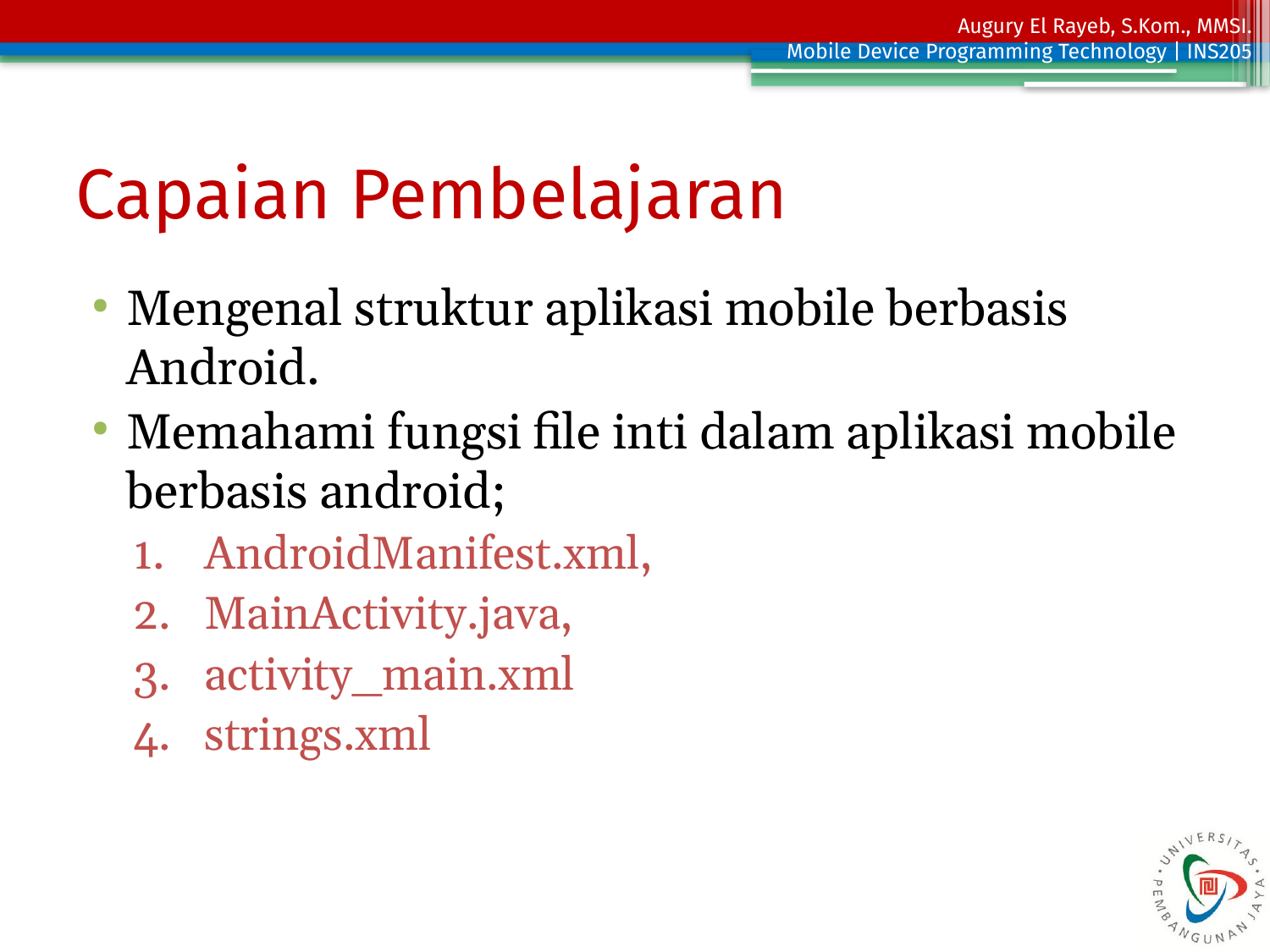

# Capaian Pembelajaran
Mengenal struktur aplikasi mobile berbasis Android.
Memahami fungsi file inti dalam aplikasi mobile berbasis android;
AndroidManifest.xml,
MainActivity.java,
activity_main.xml
strings.xml